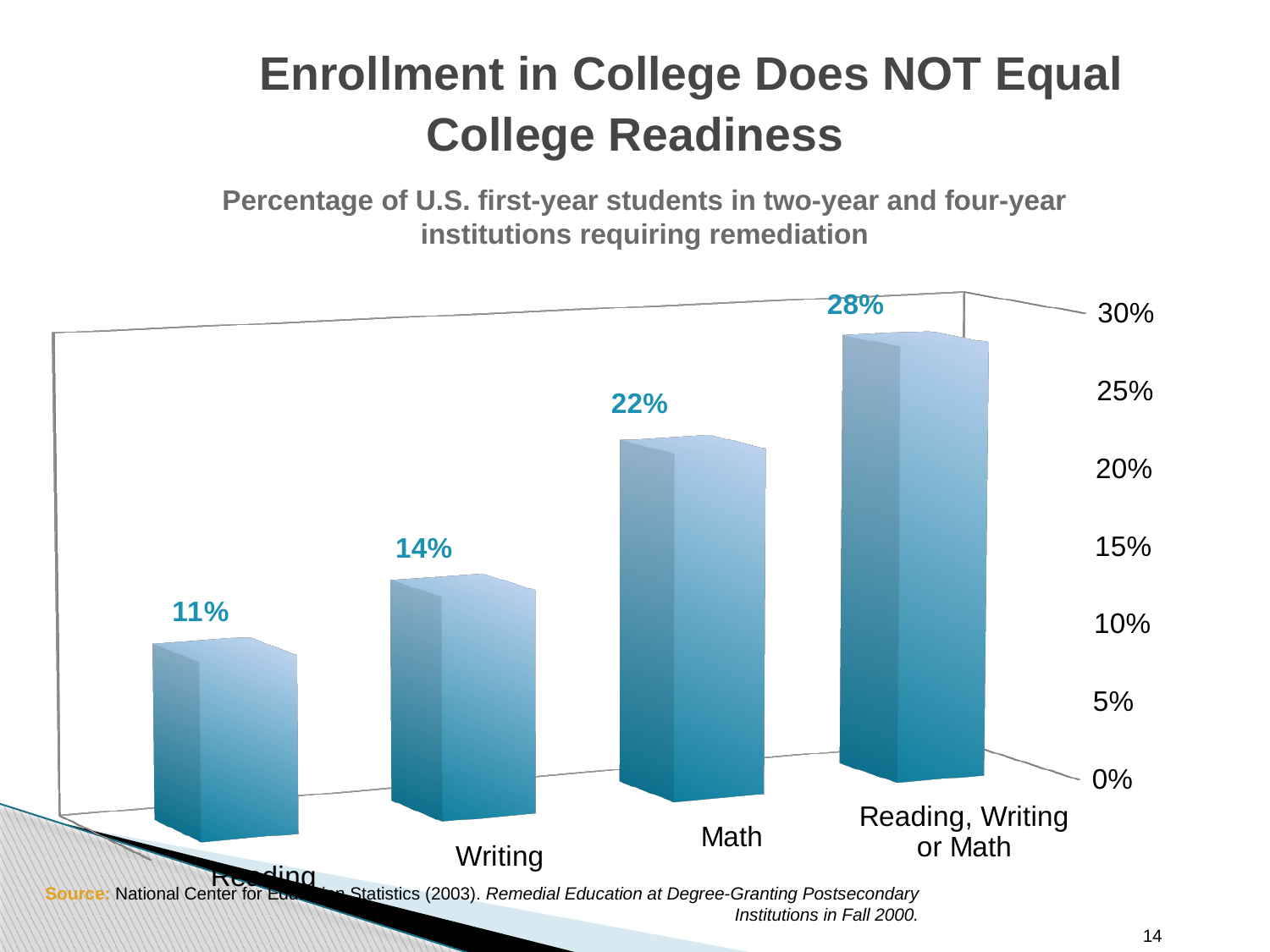

Enrollment in College Does NOT Equal
College Readiness
Percentage of U.S. first-year students in two-year and four-year institutions requiring remediation

[unsupported chart]

Source: National Center for Education Statistics (2003). Remedial Education at Degree-Granting Postsecondary Institutions in Fall 2000.

14